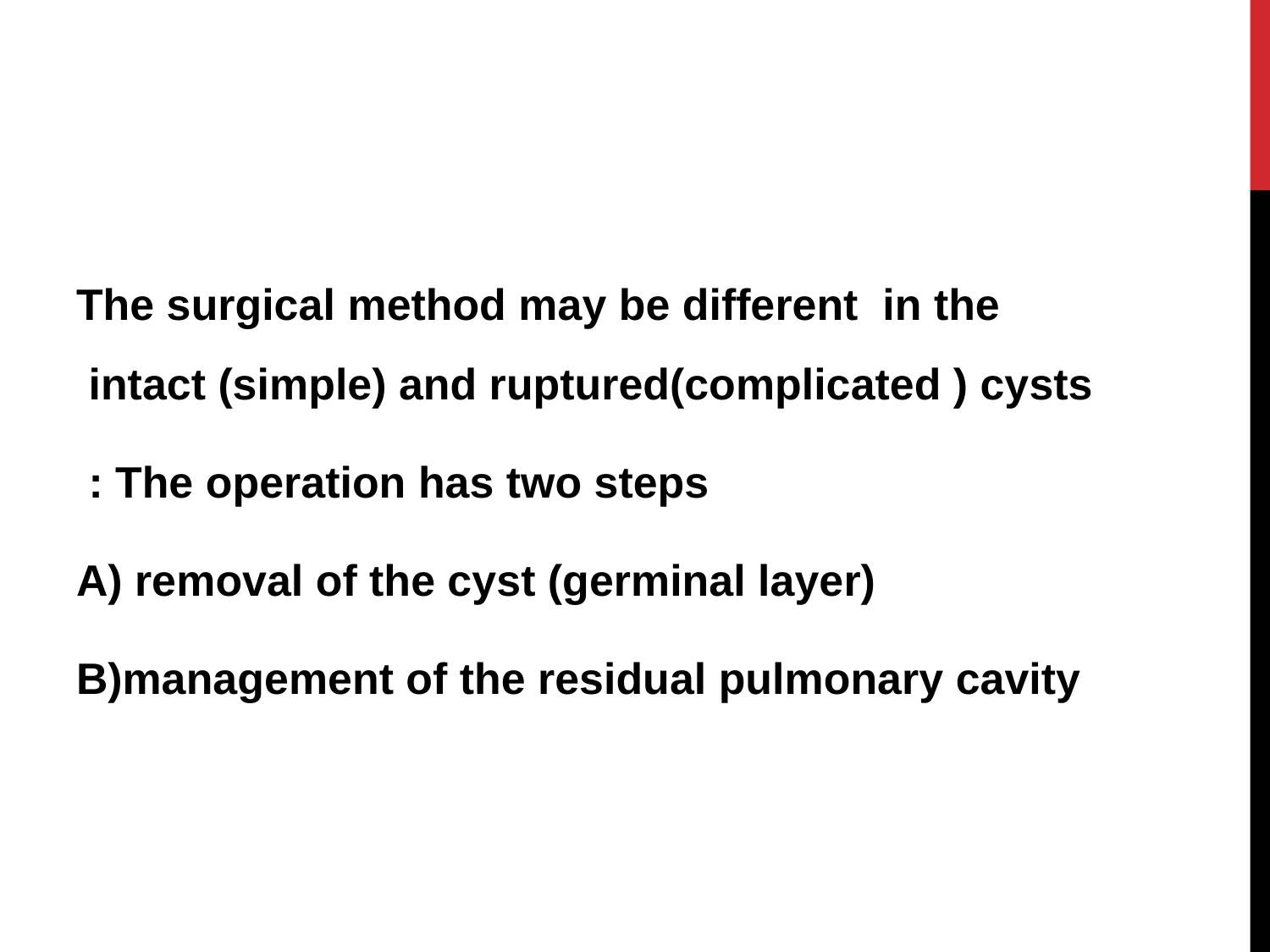

#
The surgical method may be different  in the intact (simple) and ruptured(complicated ) cysts
The operation has two steps :
A) removal of the cyst (germinal layer)
B)management of the residual pulmonary cavity